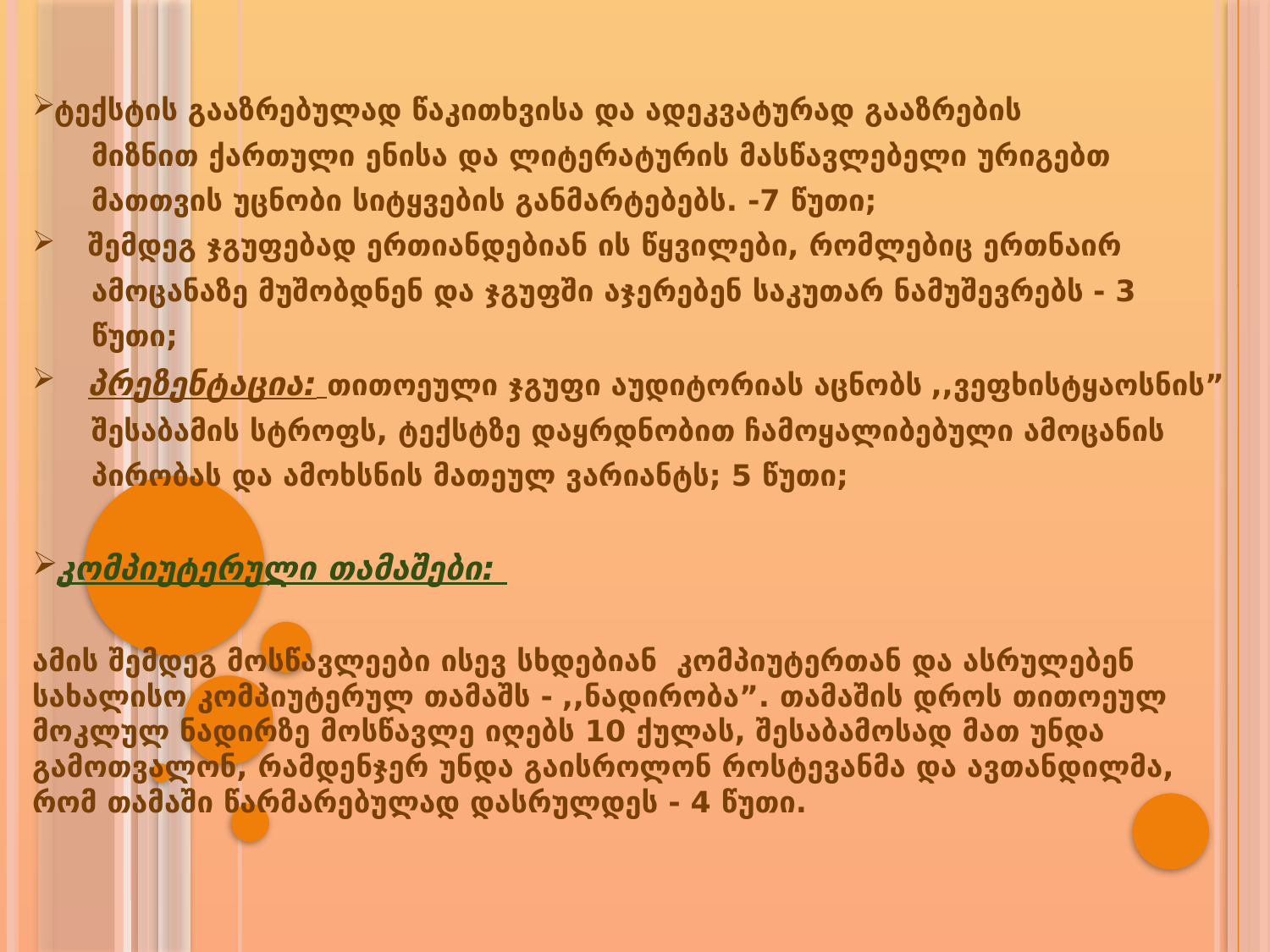

ტექსტის გააზრებულად წაკითხვისა და ადეკვატურად გააზრების
       მიზნით ქართული ენისა და ლიტერატურის მასწავლებელი ურიგებთ
       მათთვის უცნობი სიტყვების განმარტებებს. -7 წუთი;
    შემდეგ ჯგუფებად ერთიანდებიან ის წყვილები, რომლებიც ერთნაირ
       ამოცანაზე მუშობდნენ და ჯგუფში აჯერებენ საკუთარ ნამუშევრებს - 3
       წუთი;
    პრეზენტაცია: თითოეული ჯგუფი აუდიტორიას აცნობს ,,ვეფხისტყაოსნის”
       შესაბამის სტროფს, ტექსტზე დაყრდნობით ჩამოყალიბებული ამოცანის
       პირობას და ამოხსნის მათეულ ვარიანტს; 5 წუთი;

კომპიუტერული თამაშები:

ამის შემდეგ მოსწავლეები ისევ სხდებიან  კომპიუტერთან და ასრულებენ სახალისო კომპიუტერულ თამაშს - ,,ნადირობა”. თამაშის დროს თითოეულ მოკლულ ნადირზე მოსწავლე იღებს 10 ქულას, შესაბამოსად მათ უნდა გამოთვალონ, რამდენჯერ უნდა გაისროლონ როსტევანმა და ავთანდილმა, რომ თამაში წარმარებულად დასრულდეს - 4 წუთი.